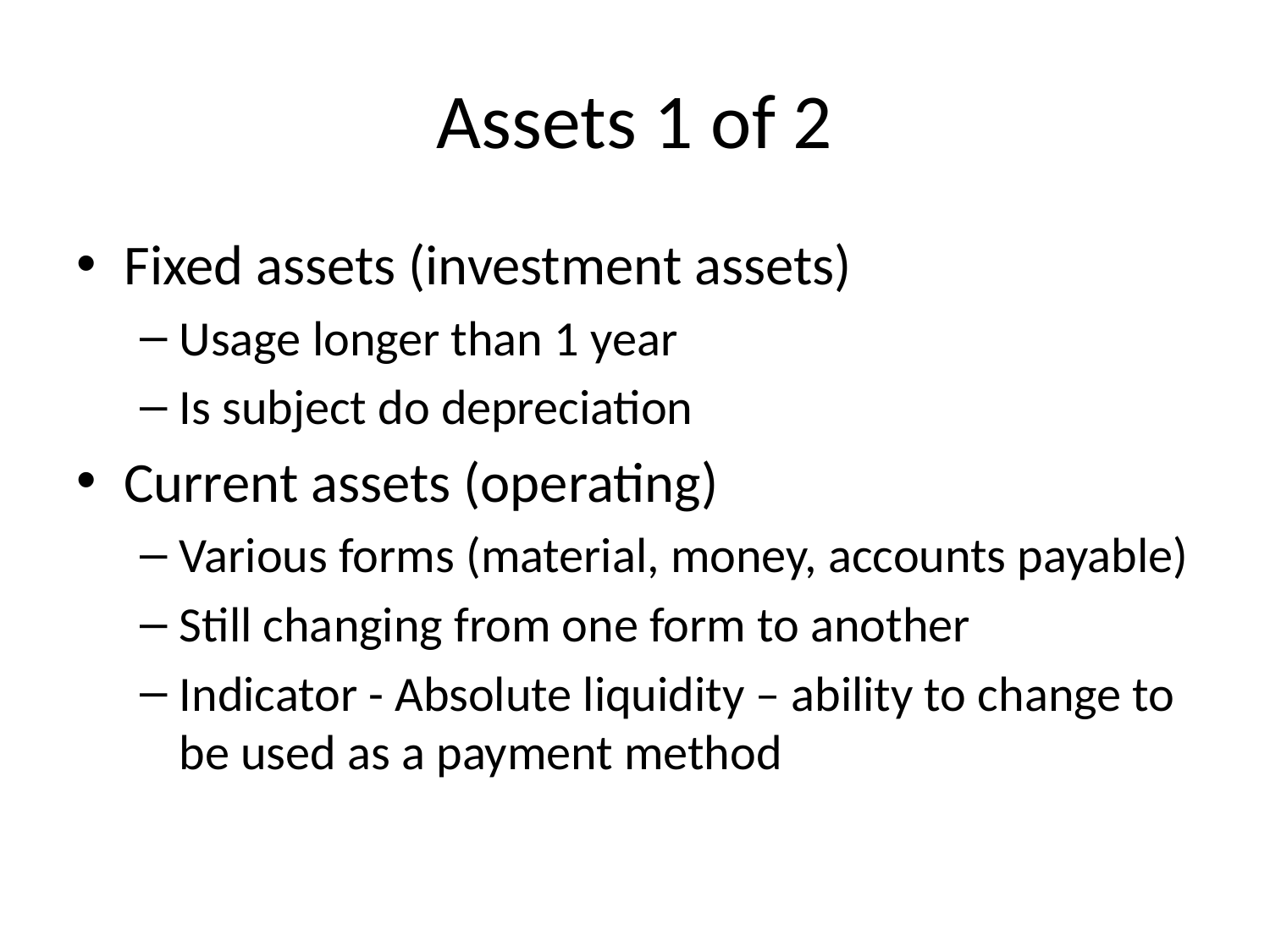

# Assets 1 of 2
Fixed assets (investment assets)
Usage longer than 1 year
Is subject do depreciation
Current assets (operating)
Various forms (material, money, accounts payable)
Still changing from one form to another
Indicator - Absolute liquidity – ability to change to be used as a payment method